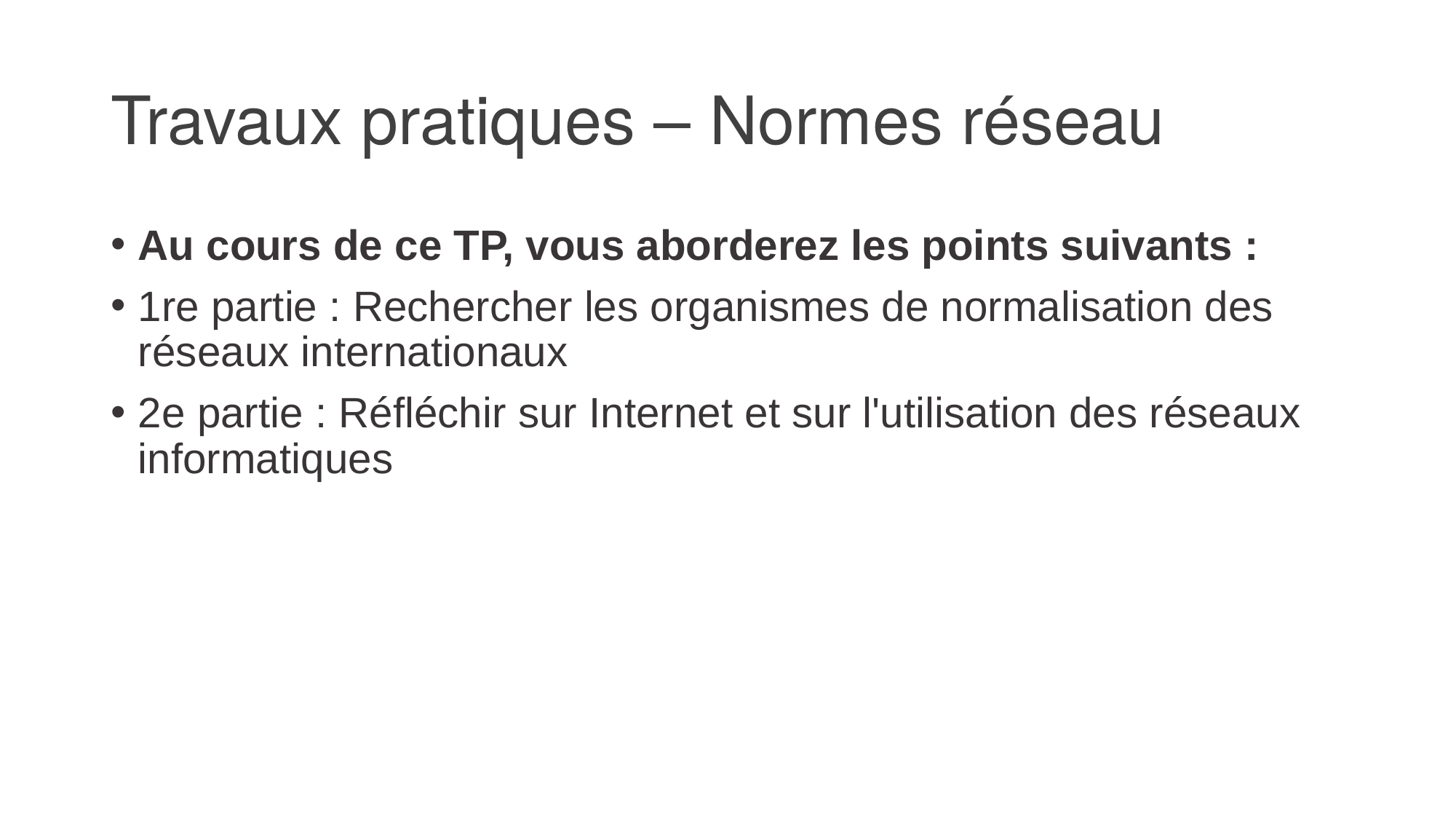

# Travaux pratiques – Normes réseau
Au cours de ce TP, vous aborderez les points suivants :
1re partie : Rechercher les organismes de normalisation des réseaux internationaux
2e partie : Réfléchir sur Internet et sur l'utilisation des réseaux informatiques